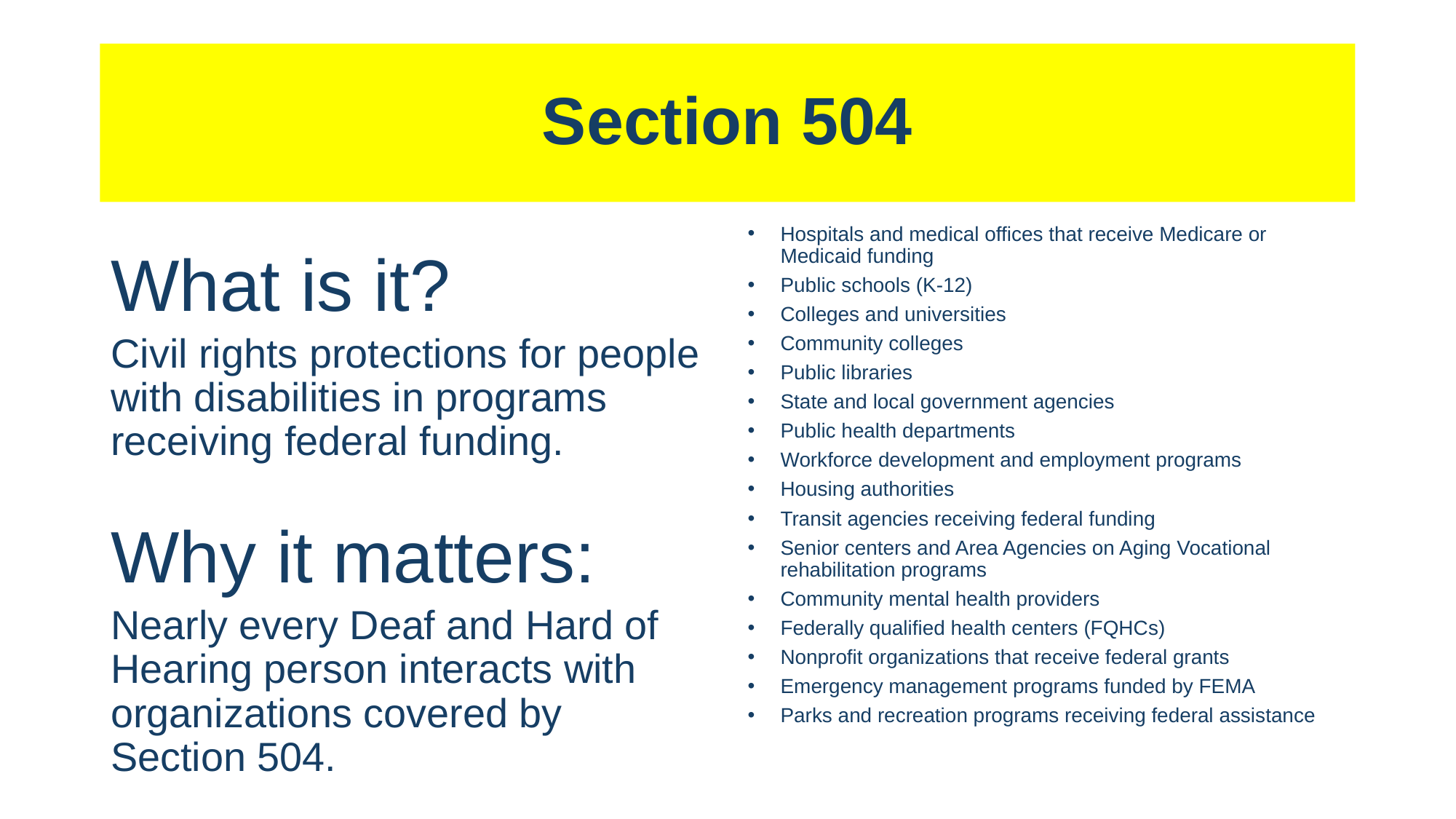

# Section 504
Hospitals and medical offices that receive Medicare or Medicaid funding
Public schools (K-12)
Colleges and universities
Community colleges
Public libraries
State and local government agencies
Public health departments
Workforce development and employment programs
Housing authorities
Transit agencies receiving federal funding
Senior centers and Area Agencies on Aging Vocational rehabilitation programs
Community mental health providers
Federally qualified health centers (FQHCs)
Nonprofit organizations that receive federal grants
Emergency management programs funded by FEMA
Parks and recreation programs receiving federal assistance

What is it?
Civil rights protections for people with disabilities in programs receiving federal funding.

Why it matters:
Nearly every Deaf and Hard of Hearing person interacts with organizations covered by Section 504.